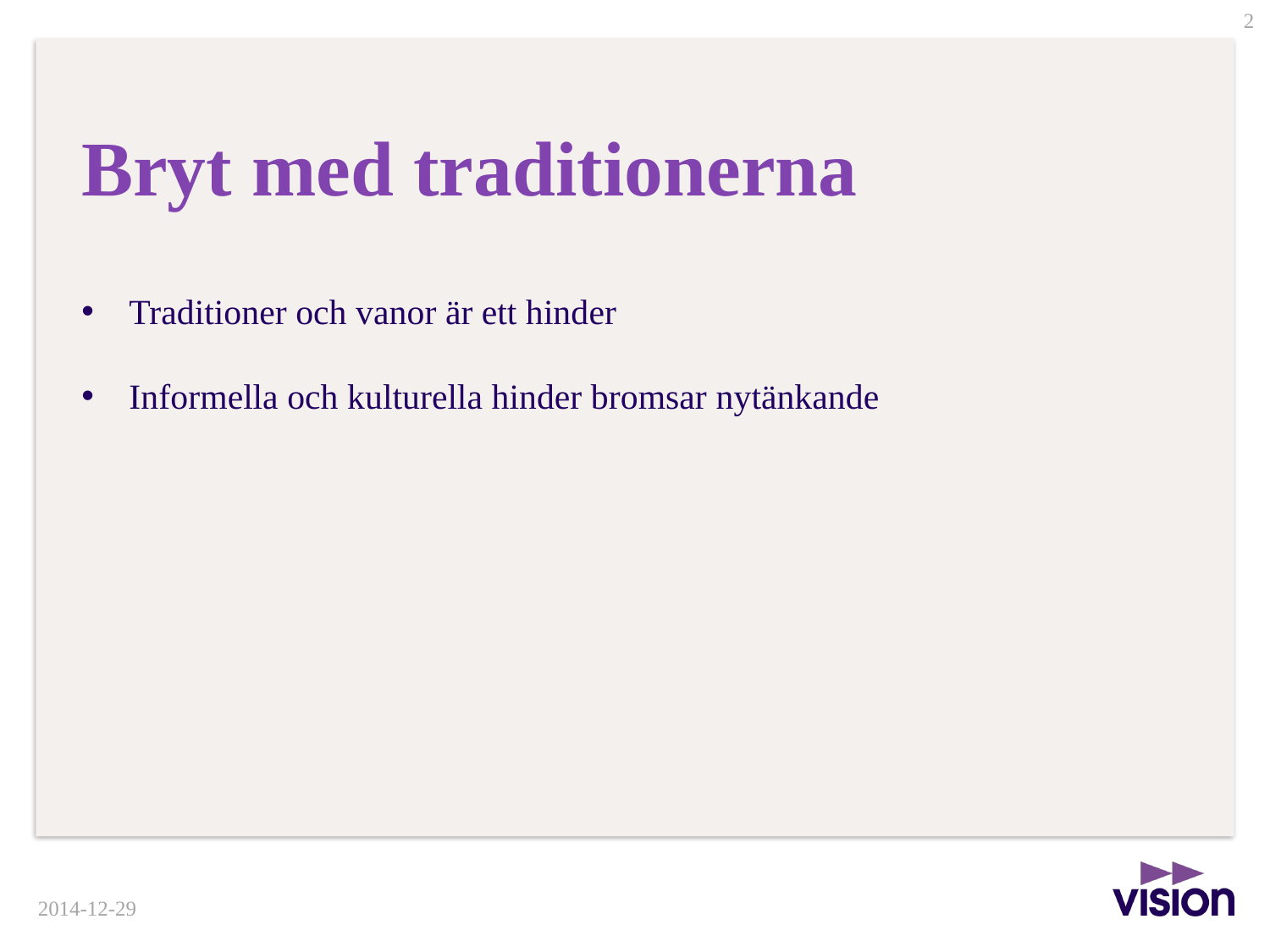

# Bryt med traditionerna
Traditioner och vanor är ett hinder

Informella och kulturella hinder bromsar nytänkande

2014-12-29